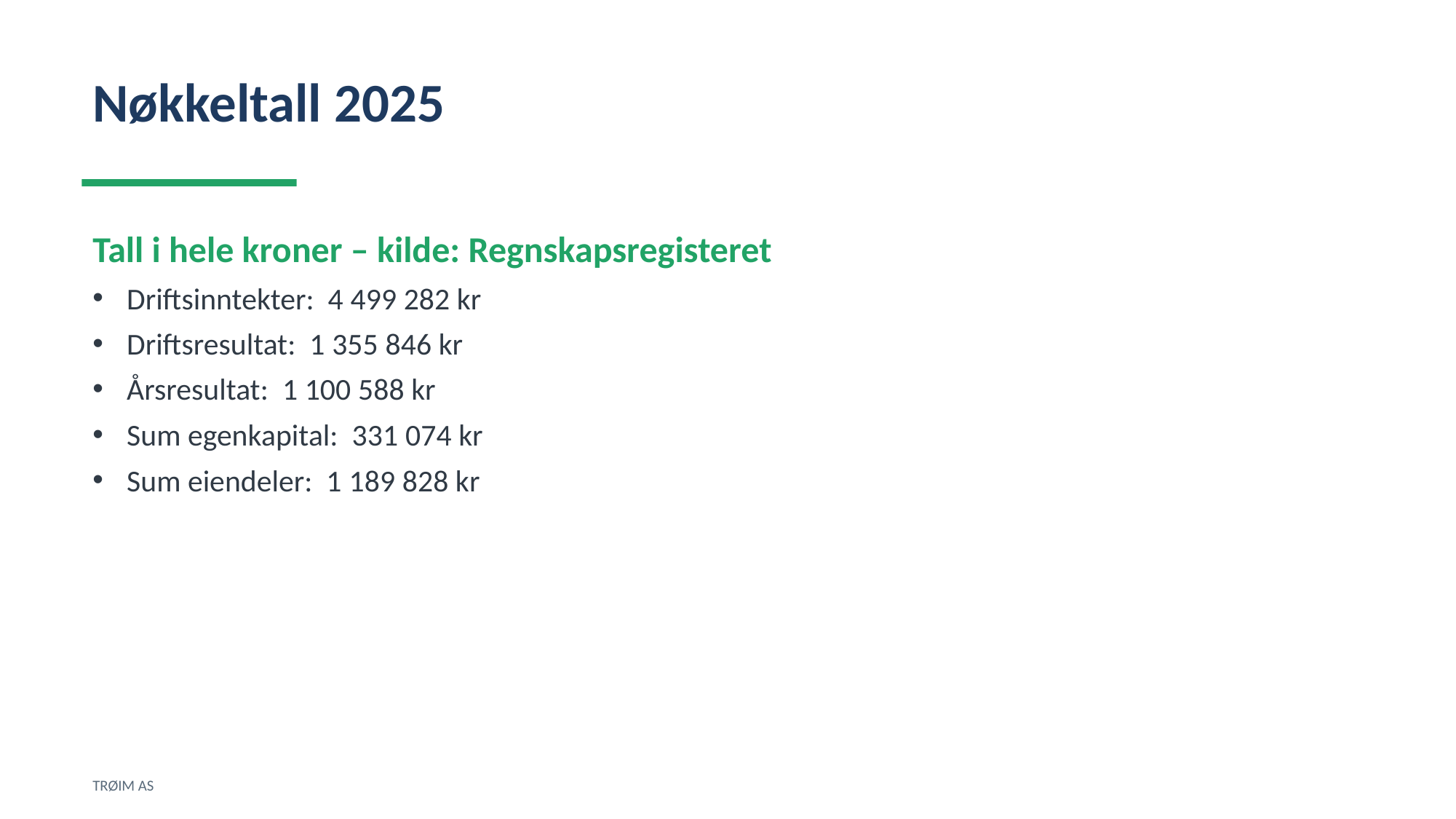

Nøkkeltall 2025

Tall i hele kroner – kilde: Regnskapsregisteret
Driftsinntekter:  4 499 282 kr
Driftsresultat:  1 355 846 kr
Årsresultat:  1 100 588 kr
Sum egenkapital:  331 074 kr
Sum eiendeler:  1 189 828 kr
TRØIM AS